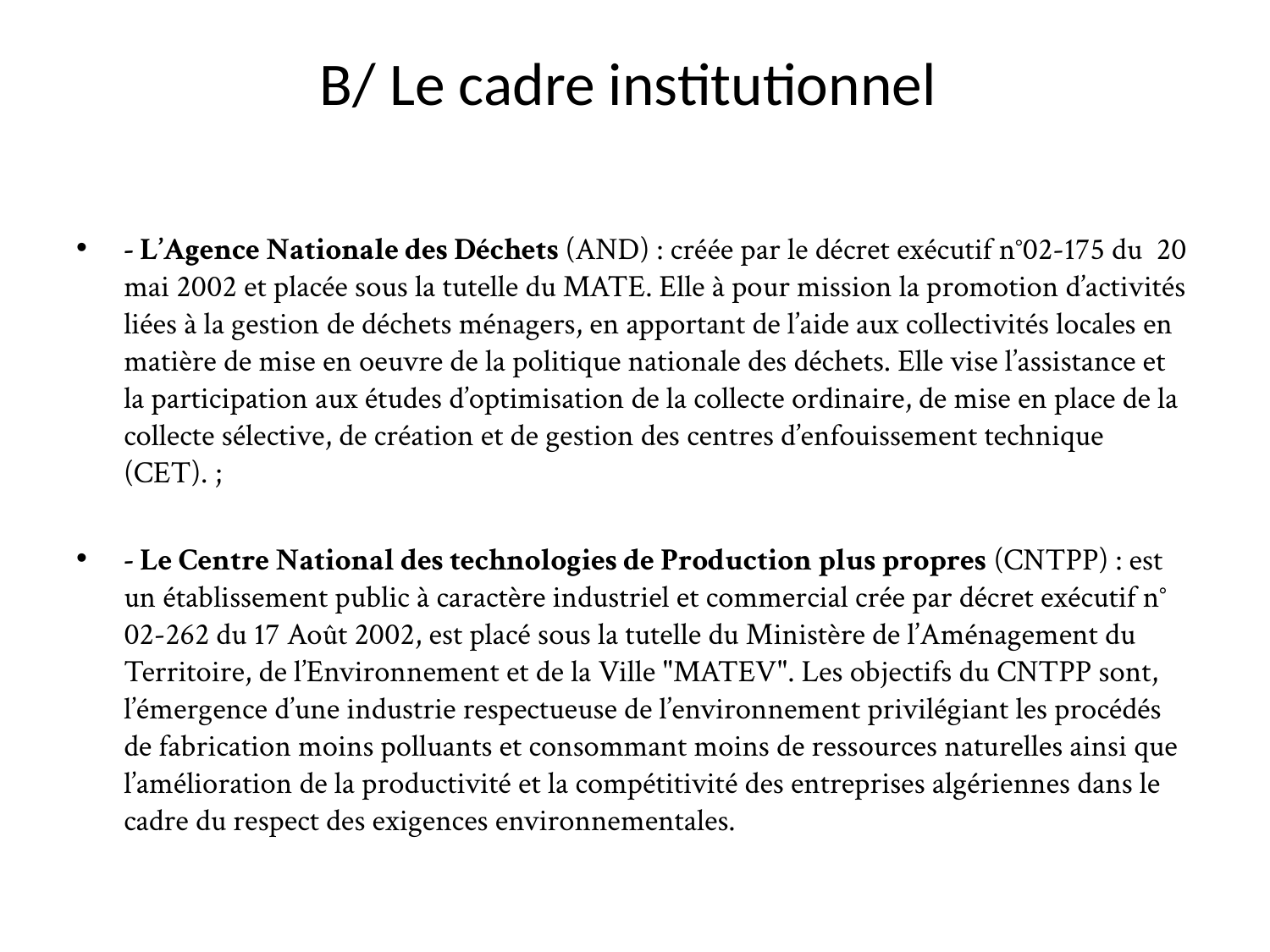

# B/ Le cadre institutionnel
- L’Agence Nationale des Déchets (AND) : créée par le décret exécutif n°02-175 du  20 mai 2002 et placée sous la tutelle du MATE. Elle à pour mission la promotion d’activités liées à la gestion de déchets ménagers, en apportant de l’aide aux collectivités locales en matière de mise en oeuvre de la politique nationale des déchets. Elle vise l’assistance et la participation aux études d’optimisation de la collecte ordinaire, de mise en place de la collecte sélective, de création et de gestion des centres d’enfouissement technique (CET). ;

- Le Centre National des technologies de Production plus propres (CNTPP) : est un établissement public à caractère industriel et commercial crée par décret exécutif n° 02-262 du 17 Août 2002, est placé sous la tutelle du Ministère de l’Aménagement du Territoire, de l’Environnement et de la Ville "MATEV". Les objectifs du CNTPP sont, l’émergence d’une industrie respectueuse de l’environnement privilégiant les procédés de fabrication moins polluants et consommant moins de ressources naturelles ainsi que l’amélioration de la productivité et la compétitivité des entreprises algériennes dans le cadre du respect des exigences environnementales.